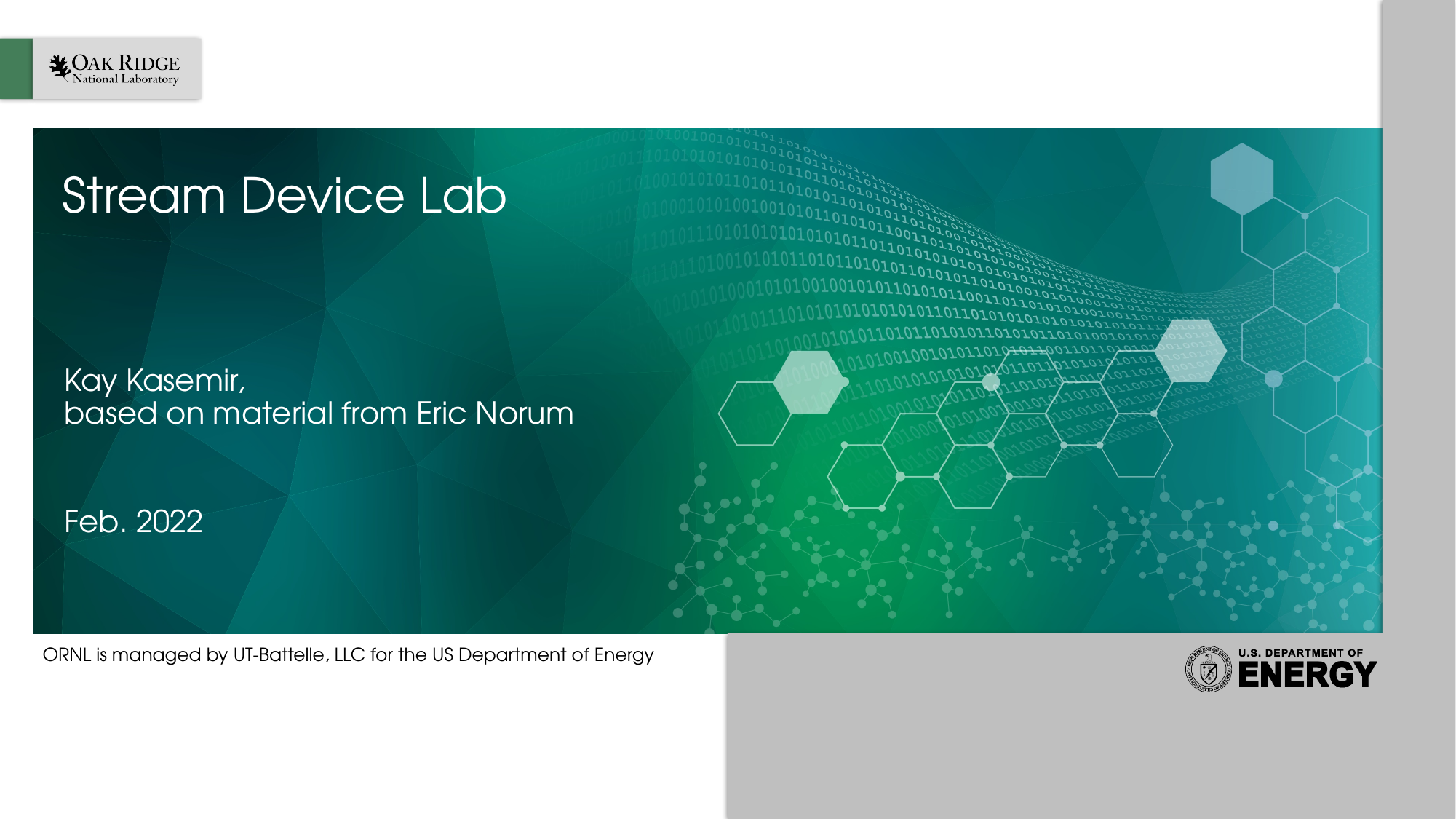

# Stream Device Lab
Kay Kasemir,
based on material from Eric Norum

Feb. 2022